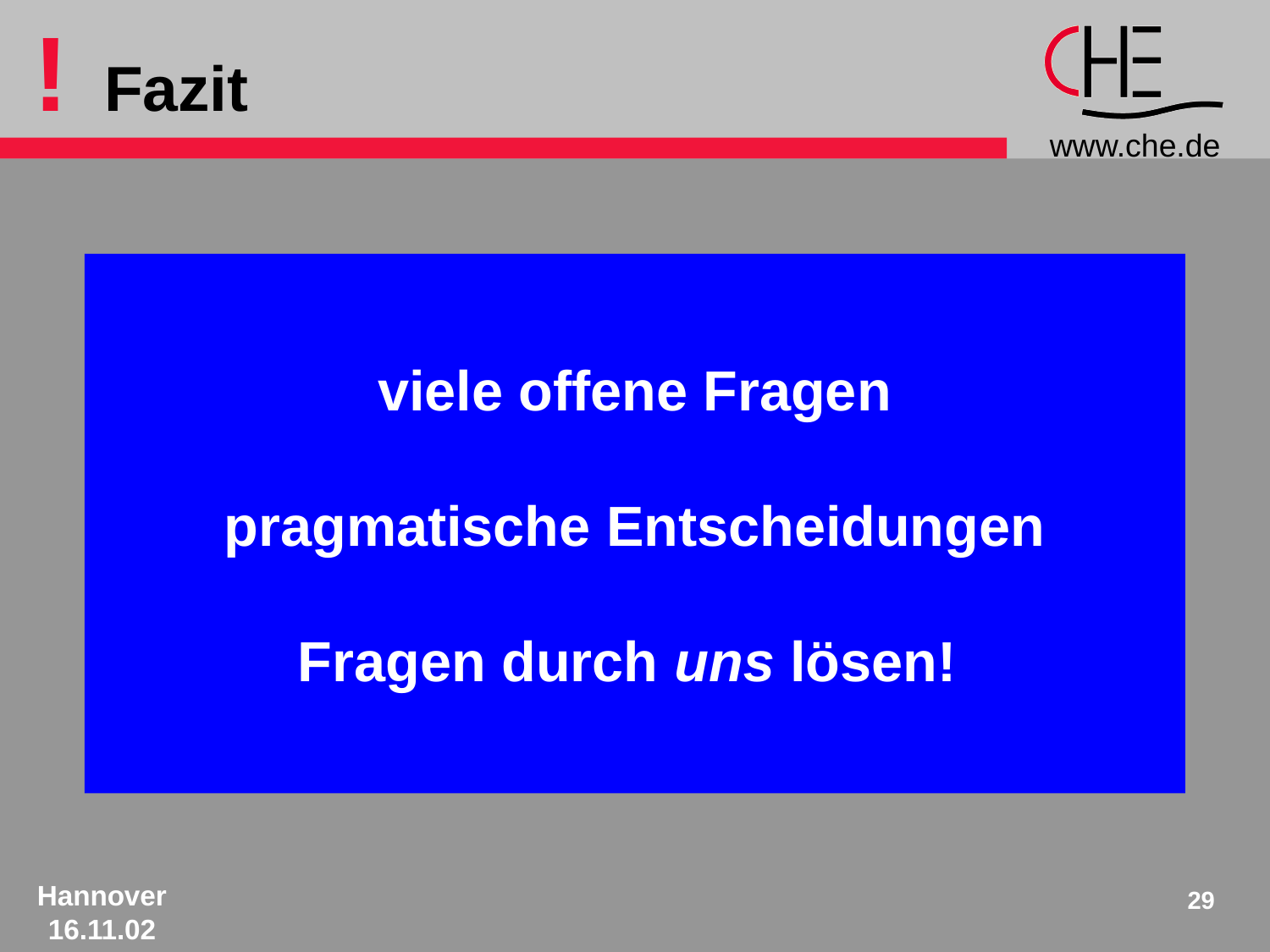

# !  Fazit
viele offene Fragen

pragmatische Entscheidungen

Fragen durch uns lösen!
29